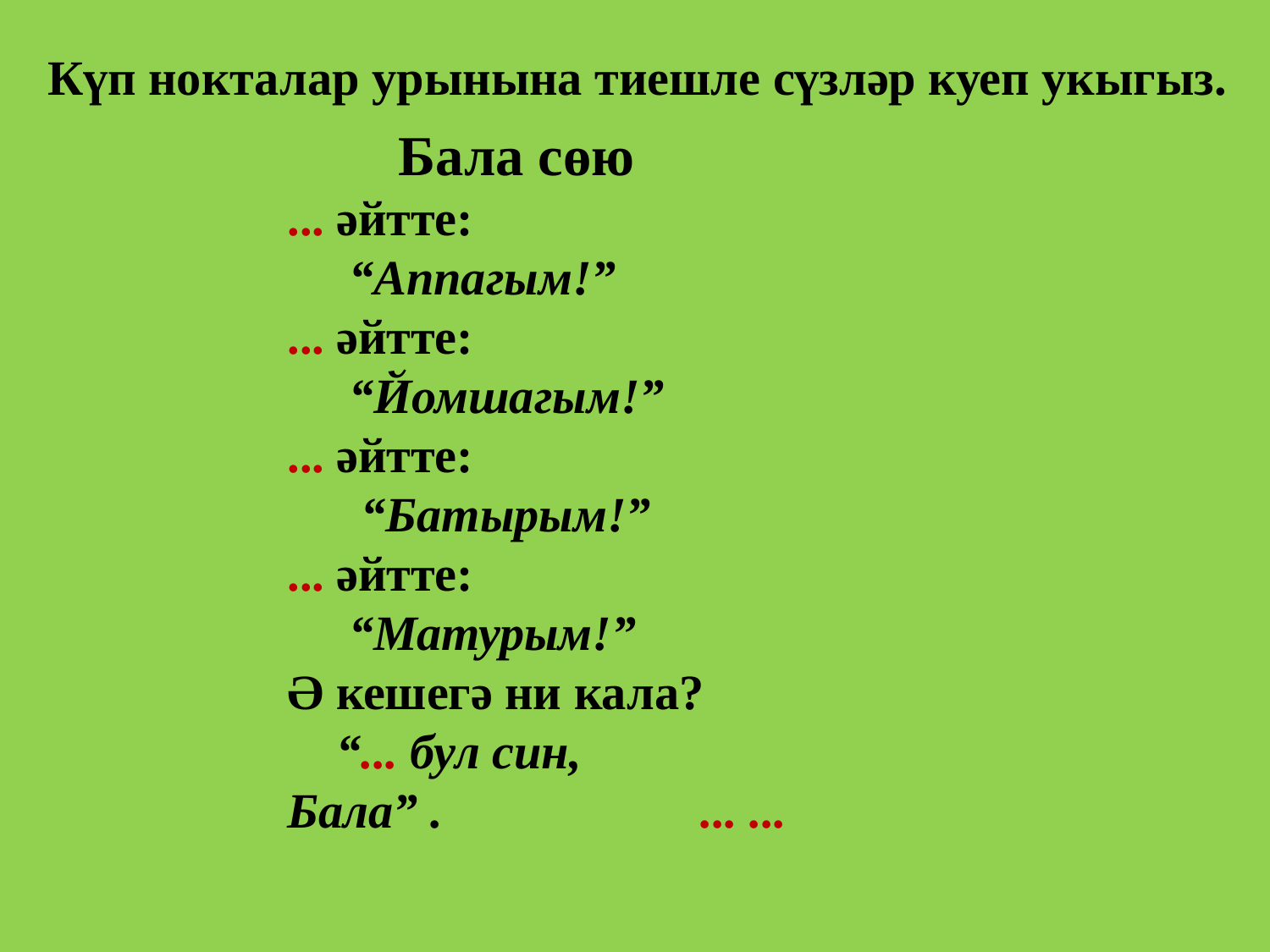

Күп нокталар урынына тиешле сүзләр куеп укыгыз.
         Бала сөю
... әйтте:
     “Аппагым!”
... әйтте:
     “Йомшагым!”
... әйтте:
      “Батырым!”
... әйтте:
     “Матурым!”
Ә кешегә ни кала?
    “... бул син,
Бала” .                     ... ...